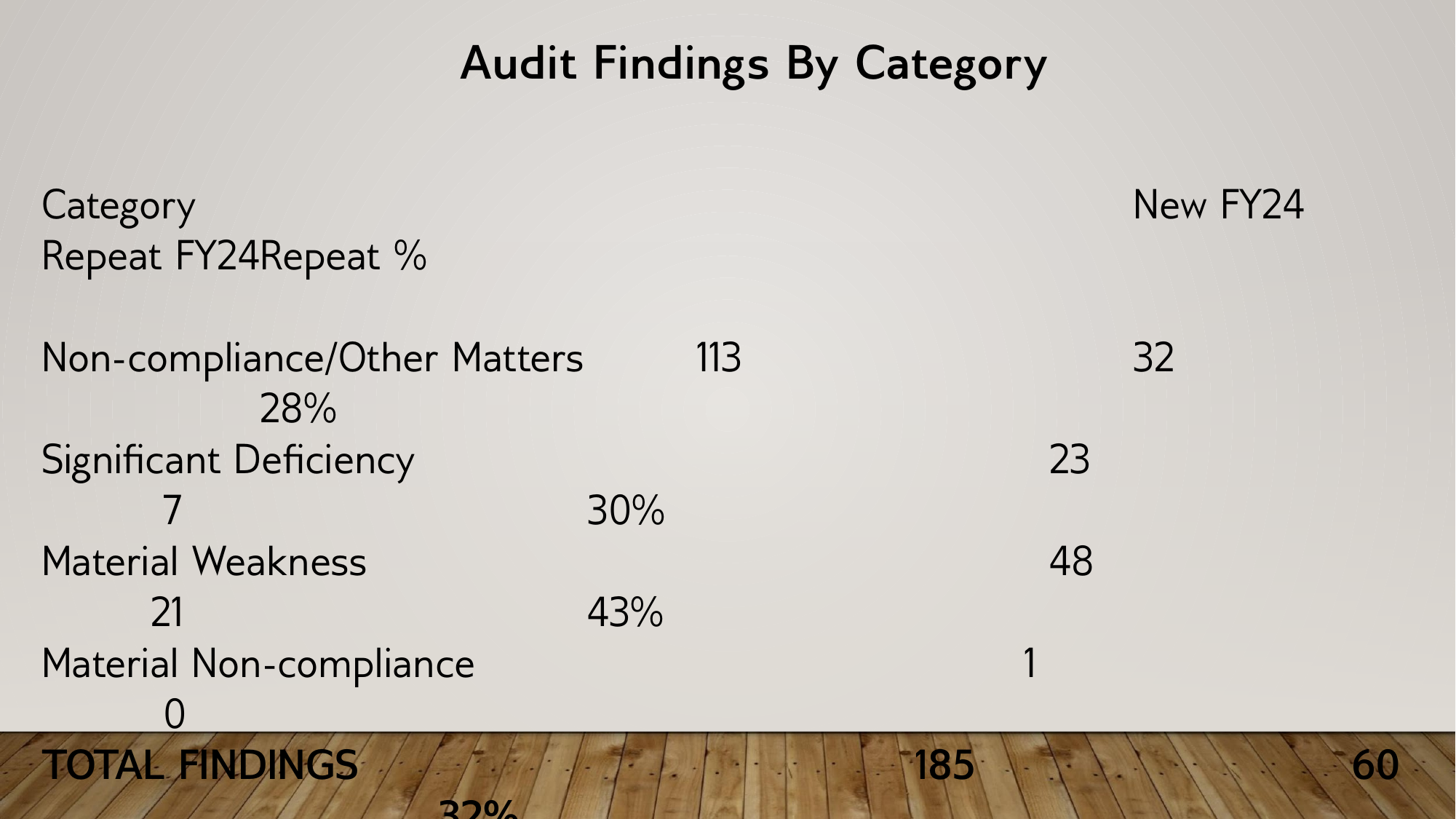

Audit Findings By Category

Category									New FY24	Repeat FY24	Repeat %

Non-compliance/Other Matters		113				32				28%
Significant Deficiency						  23				 7				30%
Material Weakness					 		  48				21				43%
Material Non-compliance						1				 0
TOTAL FINDINGS						185				60			     32%